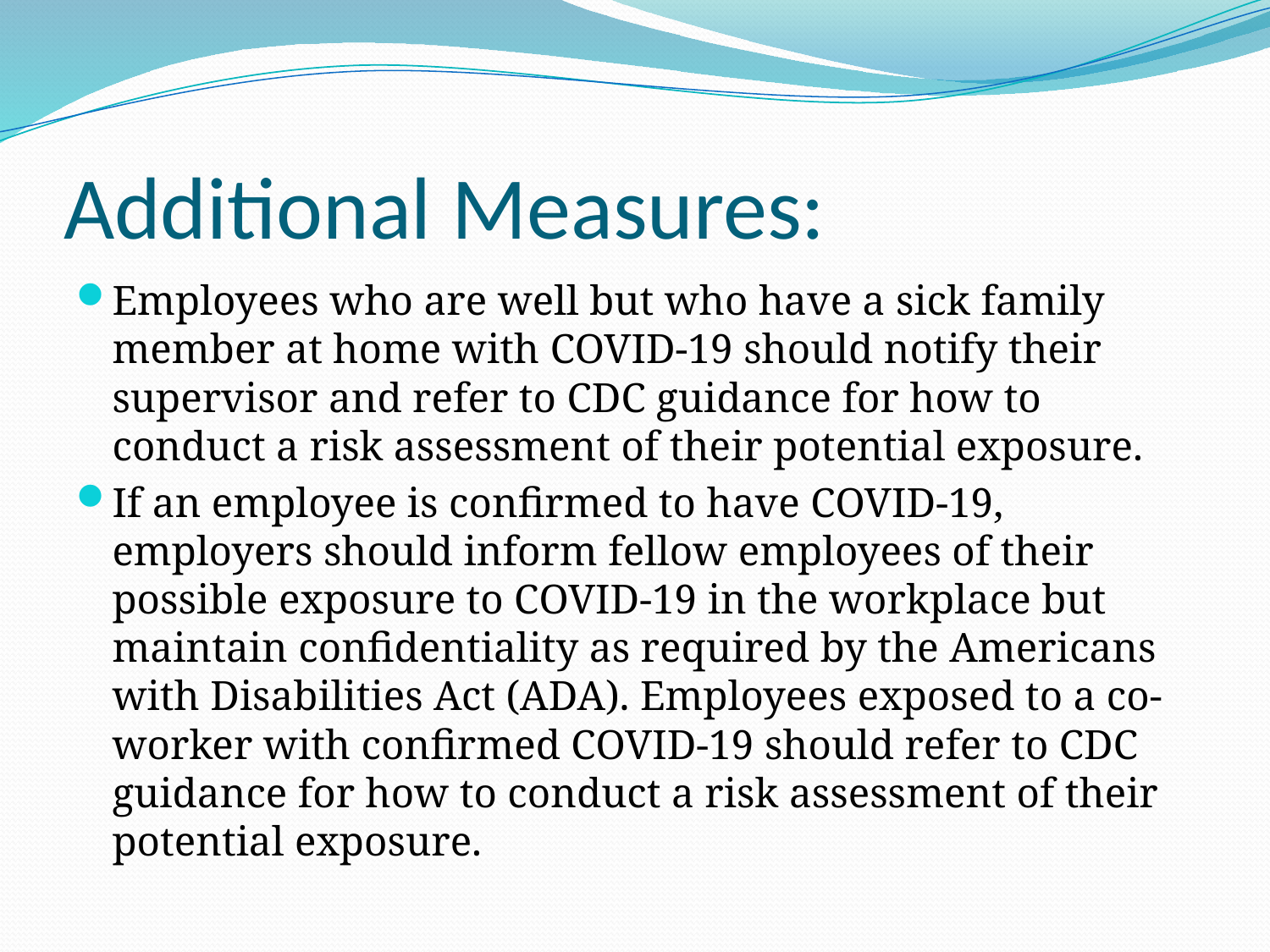

# Additional Measures:
Employees who are well but who have a sick family member at home with COVID-19 should notify their supervisor and refer to CDC guidance for how to conduct a risk assessment of their potential exposure.
If an employee is confirmed to have COVID-19, employers should inform fellow employees of their possible exposure to COVID-19 in the workplace but maintain confidentiality as required by the Americans with Disabilities Act (ADA). Employees exposed to a co-worker with confirmed COVID-19 should refer to CDC guidance for how to conduct a risk assessment of their potential exposure.